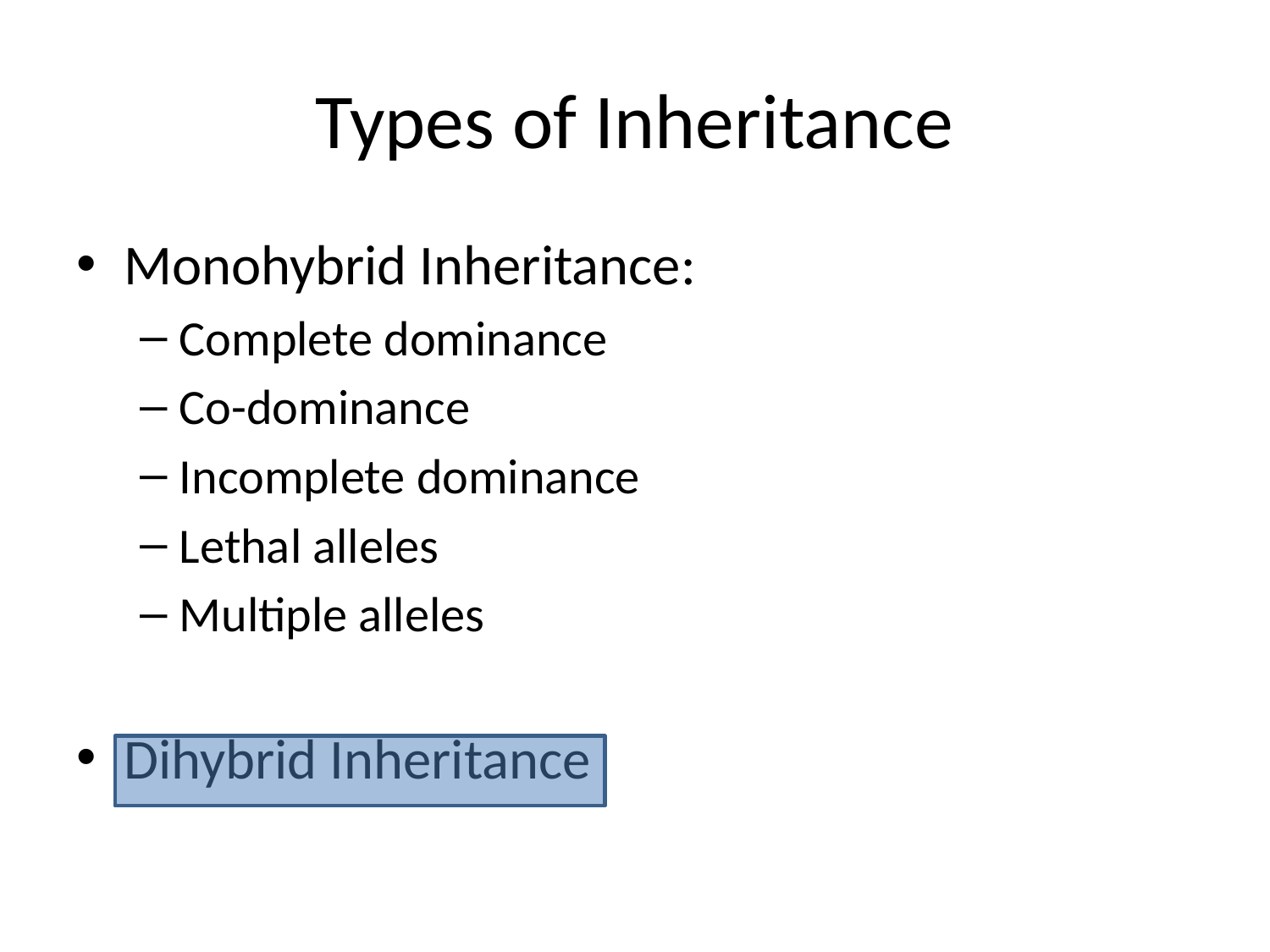

# Types of Inheritance
Monohybrid Inheritance:
Complete dominance
Co-dominance
Incomplete dominance
Lethal alleles
Multiple alleles

Dihybrid Inheritance